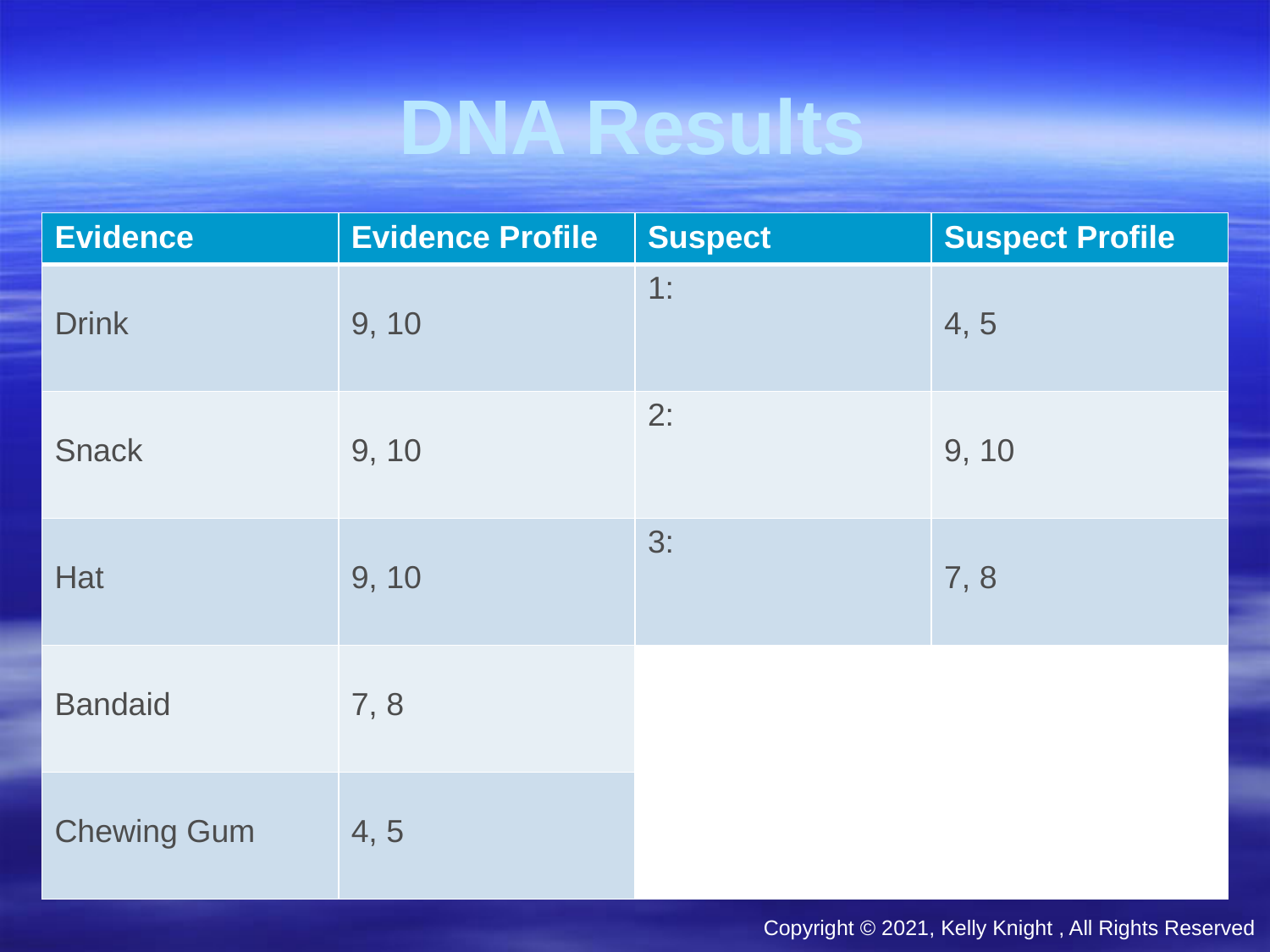

# DNA Results
| Evidence | Evidence Profile | Suspect | Suspect Profile |
| --- | --- | --- | --- |
| Drink | 9, 10 | 1: | 4, 5 |
| Snack | 9, 10 | 2: | 9, 10 |
| Hat | 9, 10 | 3: | 7, 8 |
| Bandaid | 7, 8 |  |  |
| Chewing Gum | 4, 5 |  |  |
Copyright © 2021, Kelly Knight , All Rights Reserved